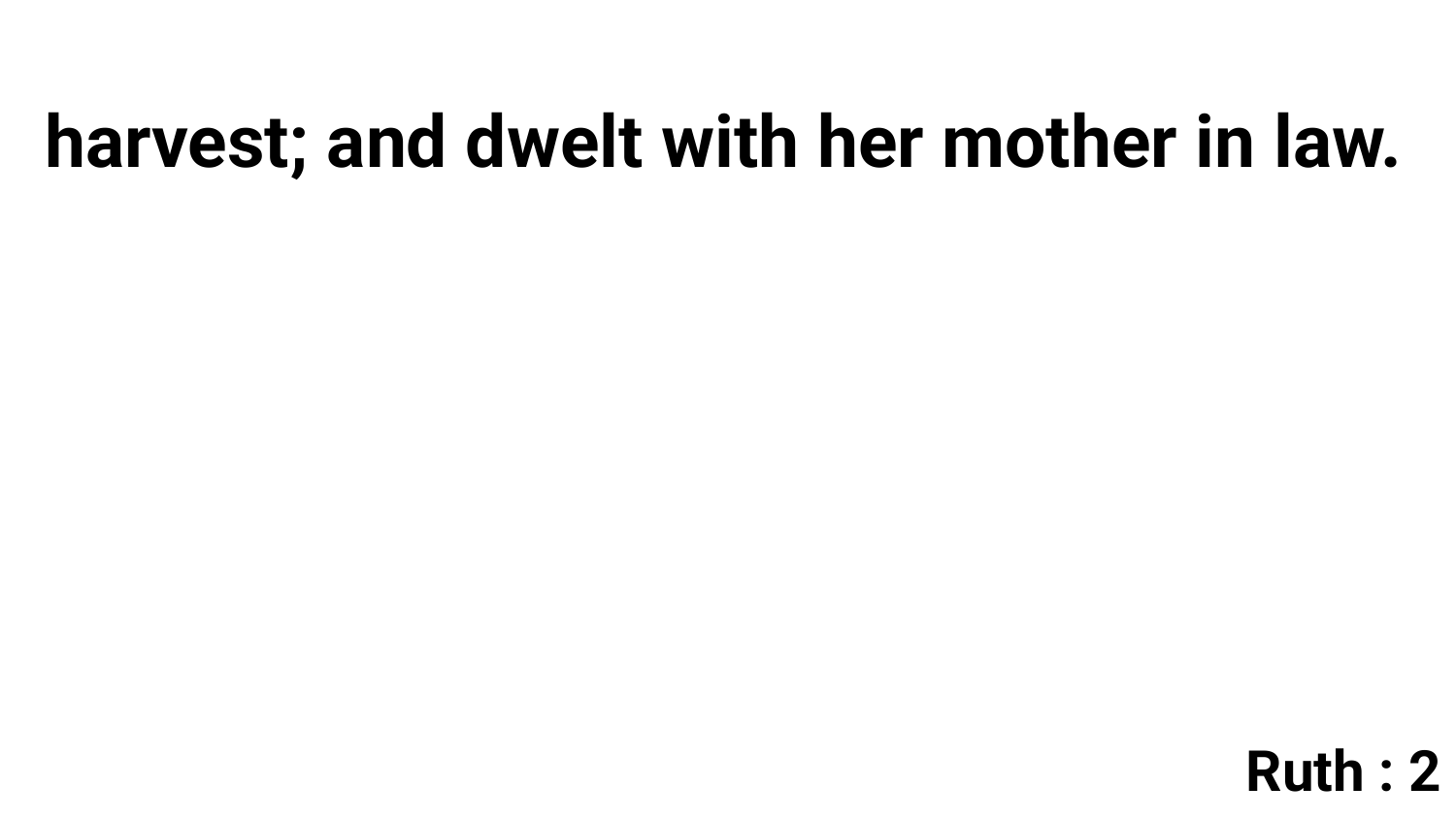

harvest; and dwelt with her mother in law.
Ruth : 2